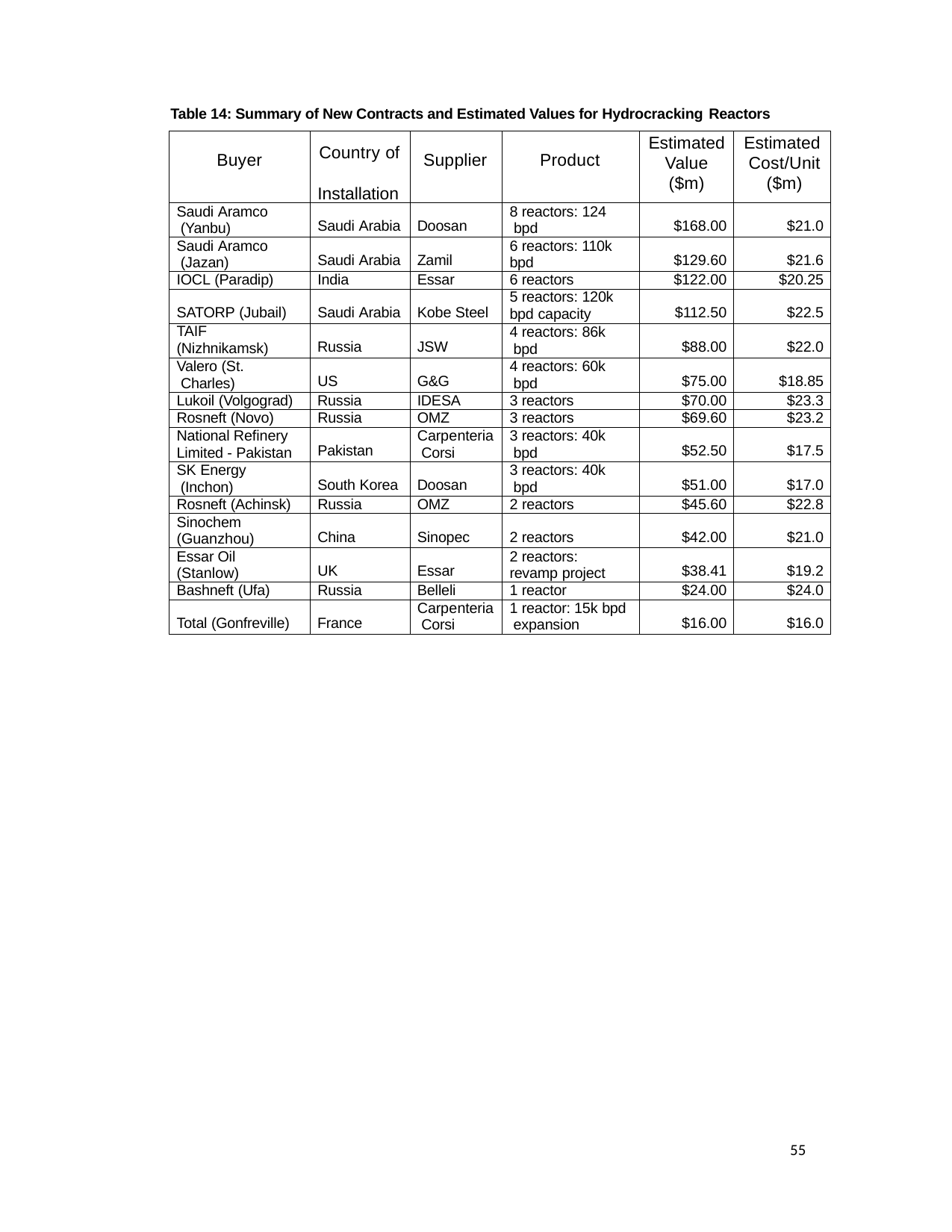

Table 14: Summary of New Contracts and Estimated Values for Hydrocracking Reactors
| Buyer | Country of Installation | Supplier | Product | Estimated Value ($m) | Estimated Cost/Unit ($m) |
| --- | --- | --- | --- | --- | --- |
| Saudi Aramco (Yanbu) | Saudi Arabia | Doosan | 8 reactors: 124 bpd | $168.00 | $21.0 |
| Saudi Aramco (Jazan) | Saudi Arabia | Zamil | 6 reactors: 110k bpd | $129.60 | $21.6 |
| IOCL (Paradip) | India | Essar | 6 reactors | $122.00 | $20.25 |
| SATORP (Jubail) | Saudi Arabia | Kobe Steel | 5 reactors: 120k bpd capacity | $112.50 | $22.5 |
| TAIF (Nizhnikamsk) | Russia | JSW | 4 reactors: 86k bpd | $88.00 | $22.0 |
| Valero (St. Charles) | US | G&G | 4 reactors: 60k bpd | $75.00 | $18.85 |
| Lukoil (Volgograd) | Russia | IDESA | 3 reactors | $70.00 | $23.3 |
| Rosneft (Novo) | Russia | OMZ | 3 reactors | $69.60 | $23.2 |
| National Refinery Limited - Pakistan | Pakistan | Carpenteria Corsi | 3 reactors: 40k bpd | $52.50 | $17.5 |
| SK Energy (Inchon) | South Korea | Doosan | 3 reactors: 40k bpd | $51.00 | $17.0 |
| Rosneft (Achinsk) | Russia | OMZ | 2 reactors | $45.60 | $22.8 |
| Sinochem (Guanzhou) | China | Sinopec | 2 reactors | $42.00 | $21.0 |
| Essar Oil (Stanlow) | UK | Essar | 2 reactors: revamp project | $38.41 | $19.2 |
| Bashneft (Ufa) | Russia | Belleli | 1 reactor | $24.00 | $24.0 |
| Total (Gonfreville) | France | Carpenteria Corsi | 1 reactor: 15k bpd expansion | $16.00 | $16.0 |
55